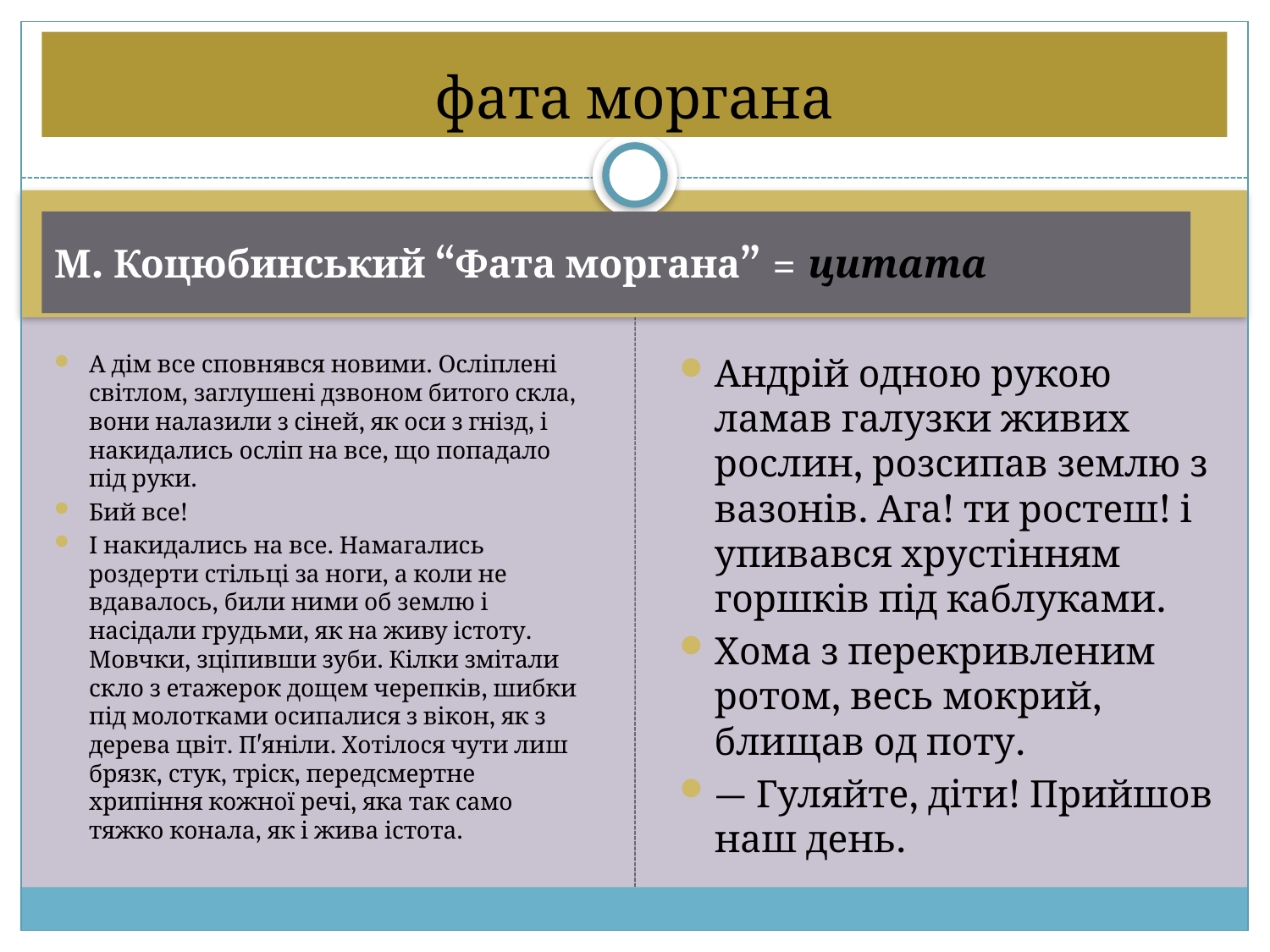

# фата моргана

М. Коцюбинський “Фата моргана” = цитата
А дім все сповнявся новими. Осліплені світлом, заглушені дзвоном битого скла, вони налазили з сіней, як оси з гнізд, і накидались осліп на все, що попадало під руки.
Бий все!
І накидались на все. Намагались роздерти стільці за ноги, а коли не вдавалось, били ними об землю і насідали грудьми, як на живу істоту. Мовчки, зціпивши зуби. Кілки змітали скло з етажерок дощем черепків, шибки під молотками осипалися з вікон, як з дерева цвіт. П'яніли. Хотілося чути лиш брязк, стук, тріск, передсмертне хрипіння кожної речі, яка так само тяжко конала, як і жива істота.

Андрій одною рукою ламав галузки живих рослин, розсипав землю з вазонів. Ага! ти ростеш! і упивався хрустінням горшків під каблуками.
Хома з перекривленим ротом, весь мокрий, блищав од поту.
— Гуляйте, діти! Прийшов наш день.